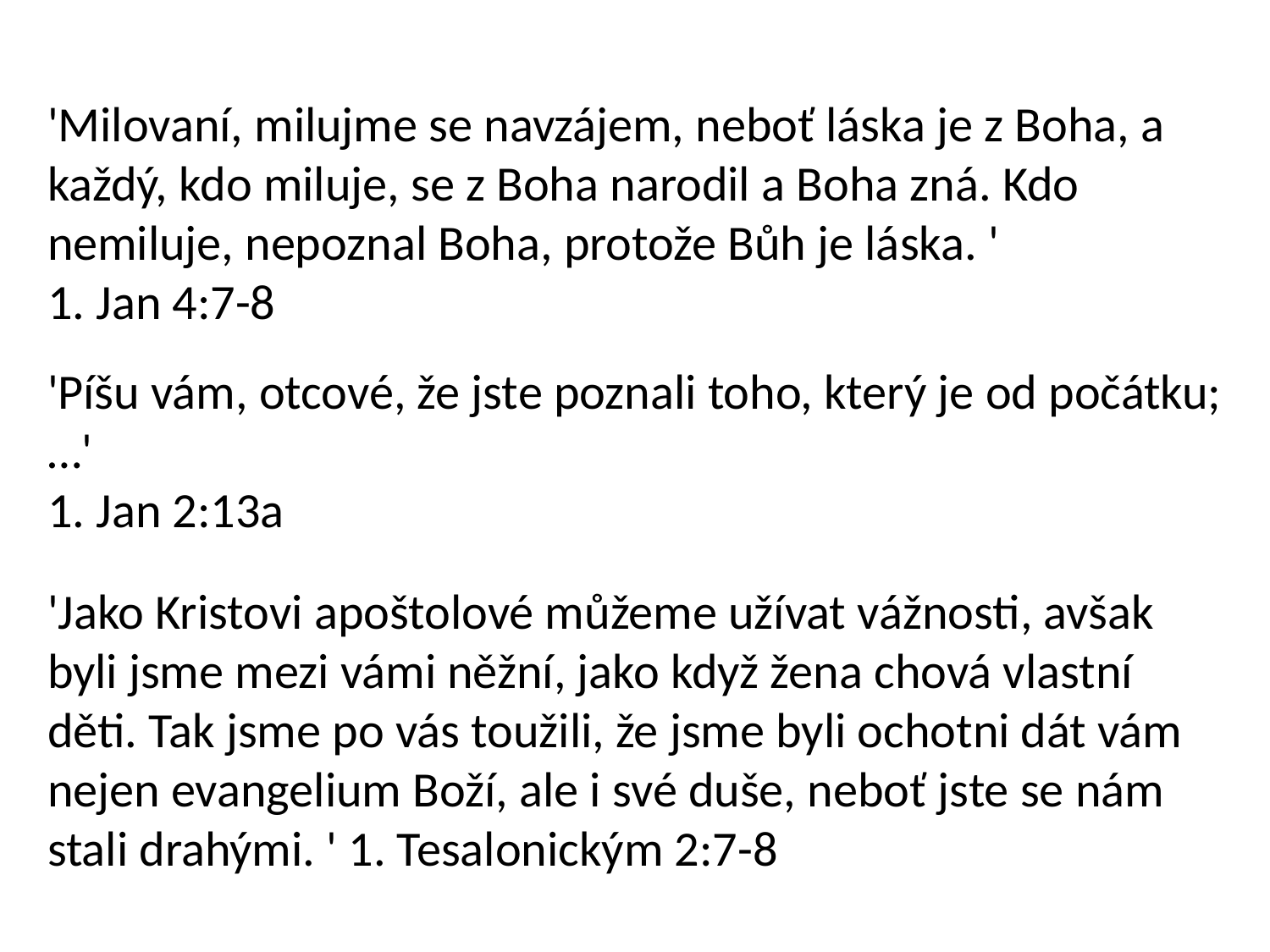

'Milovaní, milujme se navzájem, neboť láska je z Boha, a každý, kdo miluje, se z Boha narodil a Boha zná. Kdo nemiluje, nepoznal Boha, protože Bůh je láska. '
1. Jan 4:7-8
'Píšu vám, otcové, že jste poznali toho, který je od počátku;…'
1. Jan 2:13a
'Jako Kristovi apoštolové můžeme užívat vážnosti, avšak byli jsme mezi vámi něžní, jako když žena chová vlastní děti. Tak jsme po vás toužili, že jsme byli ochotni dát vám nejen evangelium Boží, ale i své duše, neboť jste se nám stali drahými. ' 1. Tesalonickým 2:7-8